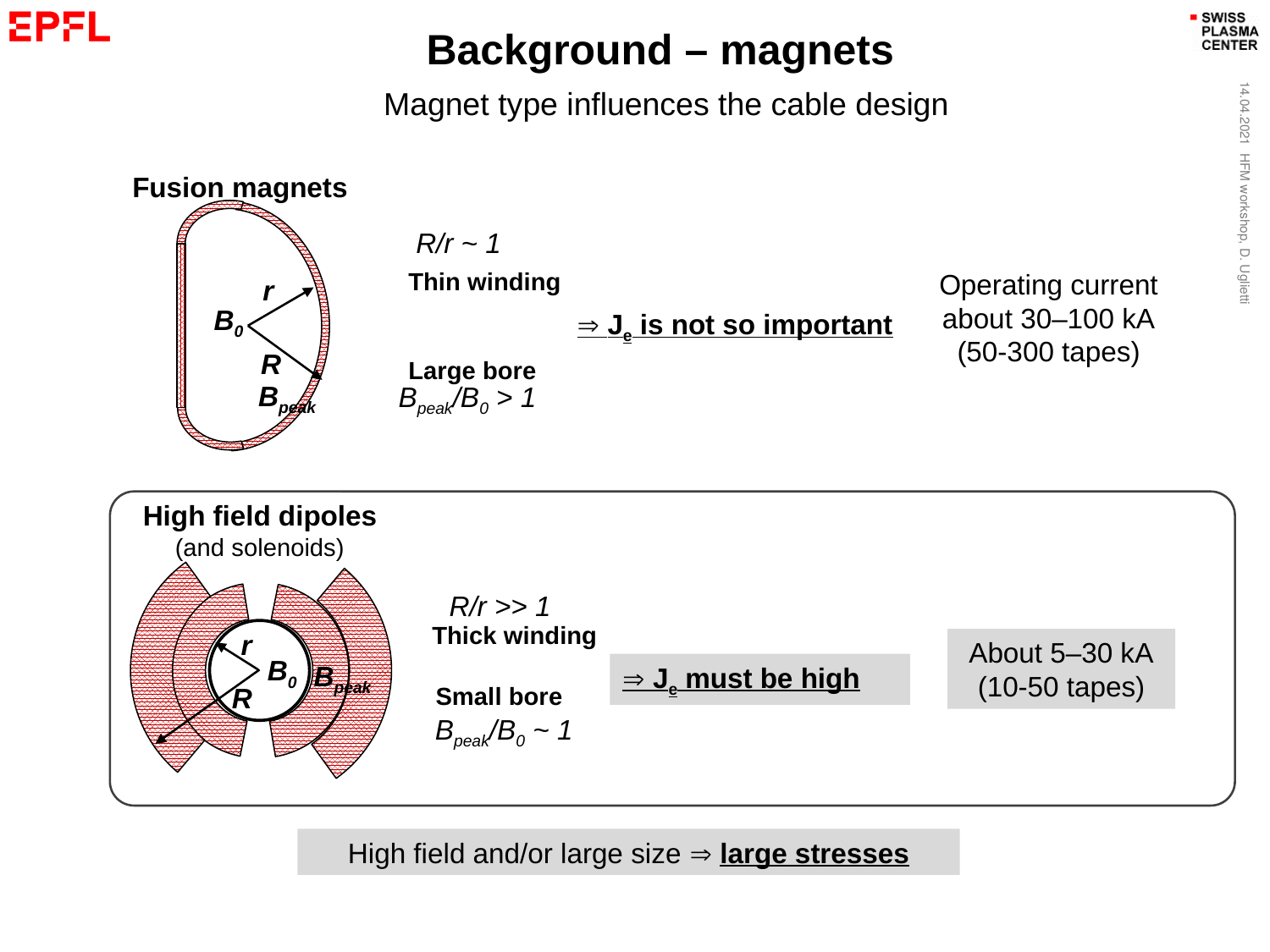

Background – magnets
Magnet type influences the cable design
 Fusion magnets

r

B0

R

Bpeak
R/r ~ 1
Thin winding

Large bore
Bpeak/B0 > 1
Operating current
about 30–100 kA
(50-300 tapes)
⇒ Je is not so important
High field dipoles (and solenoids)

r

B0

R
Bpeak
R/r >> 1
Thick winding
About 5–30 kA
(10-50 tapes)
⇒ Je must be high
Small bore
Bpeak/B0 ~ 1
High field and/or large size ⇒ large stresses